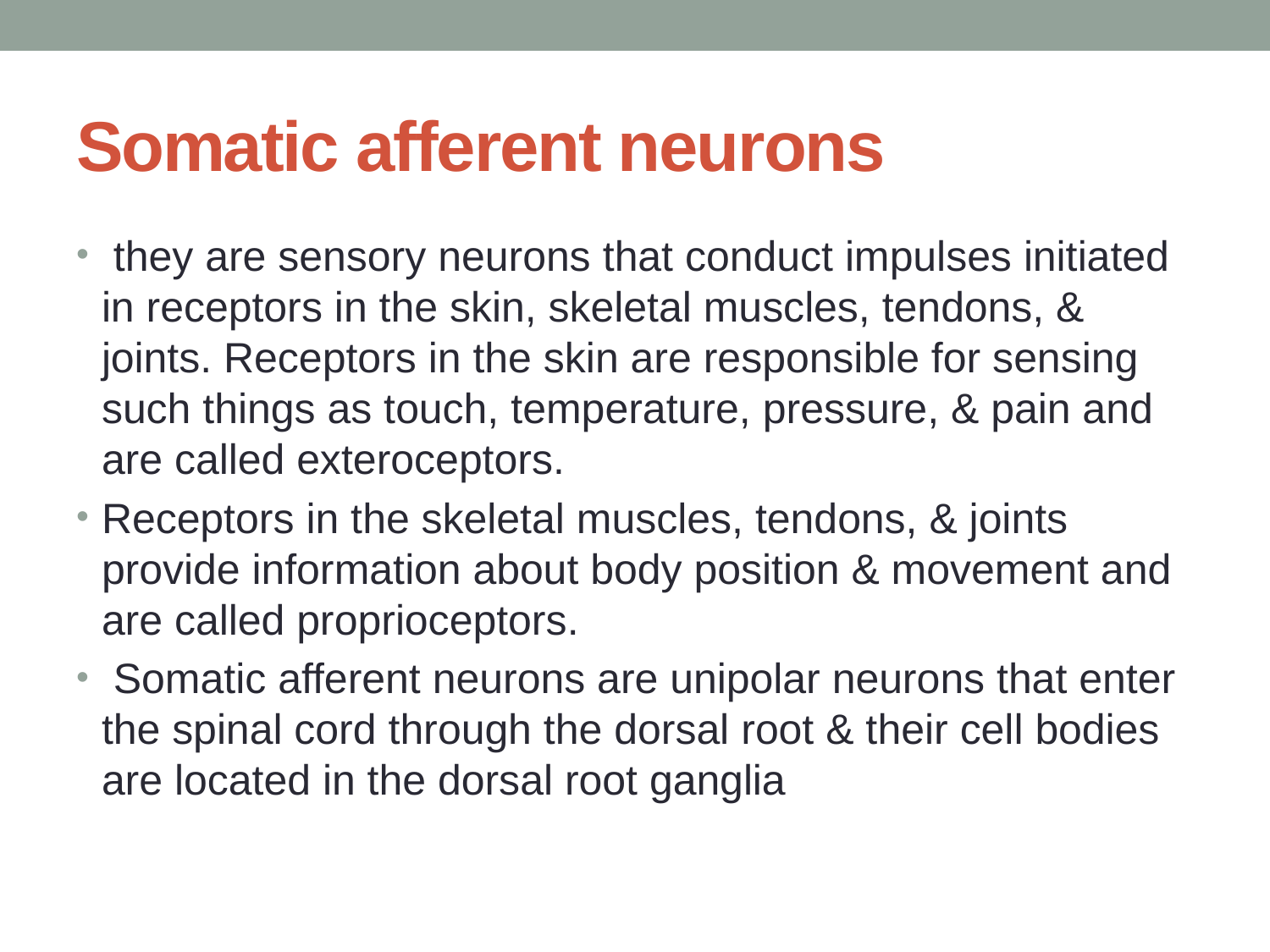

# Somatic afferent neurons
 they are sensory neurons that conduct impulses initiated in receptors in the skin, skeletal muscles, tendons, & joints. Receptors in the skin are responsible for sensing such things as touch, temperature, pressure, & pain and are called exteroceptors.
Receptors in the skeletal muscles, tendons, & joints provide information about body position & movement and are called proprioceptors.
 Somatic afferent neurons are unipolar neurons that enter the spinal cord through the dorsal root & their cell bodies are located in the dorsal root ganglia